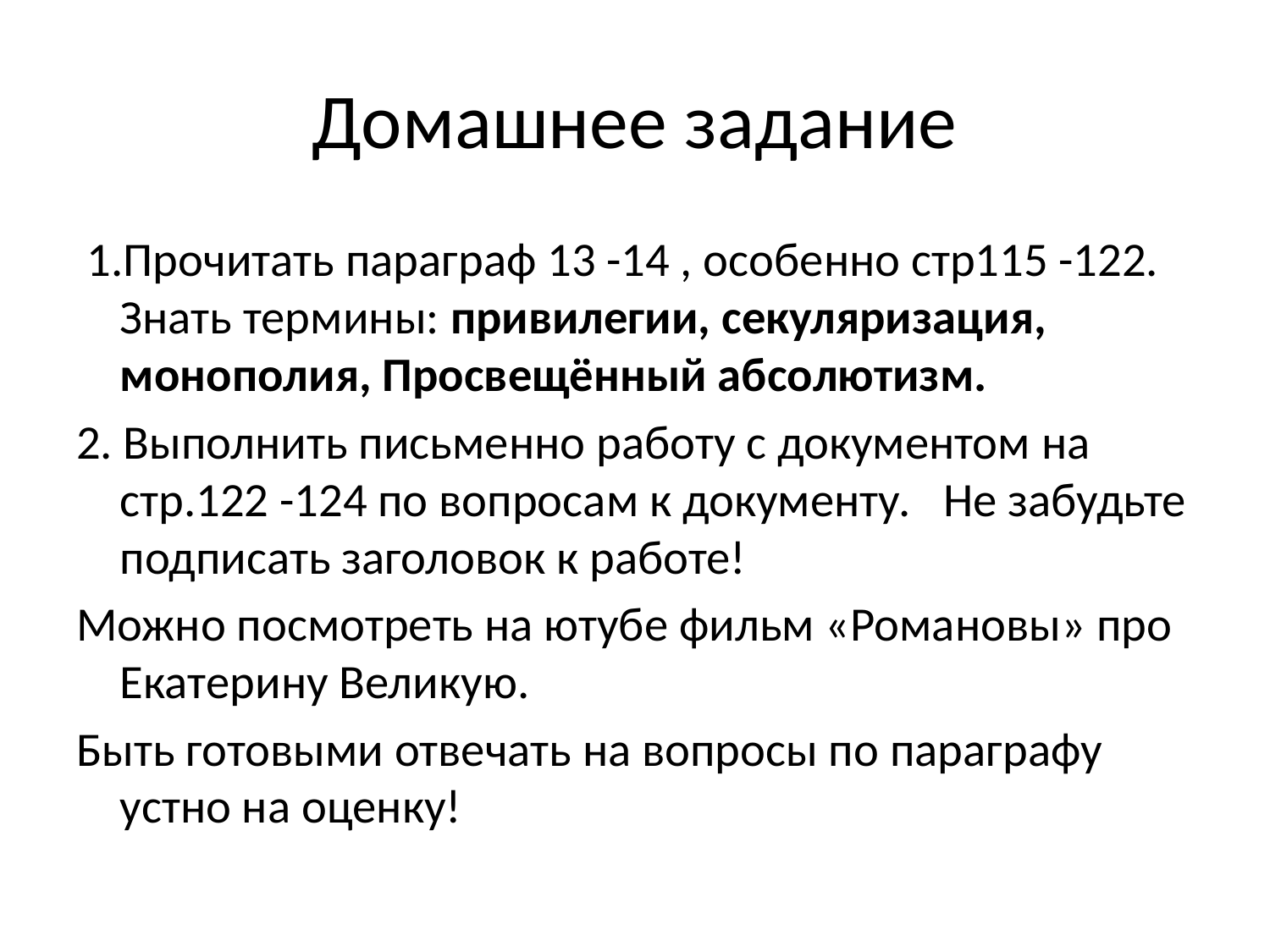

# Домашнее задание
 1.Прочитать параграф 13 -14 , особенно стр115 -122. Знать термины: привилегии, секуляризация, монополия, Просвещённый абсолютизм.
2. Выполнить письменно работу с документом на стр.122 -124 по вопросам к документу.   Не забудьте подписать заголовок к работе!
Можно посмотреть на ютубе фильм «Романовы» про Екатерину Великую.
Быть готовыми отвечать на вопросы по параграфу устно на оценку!